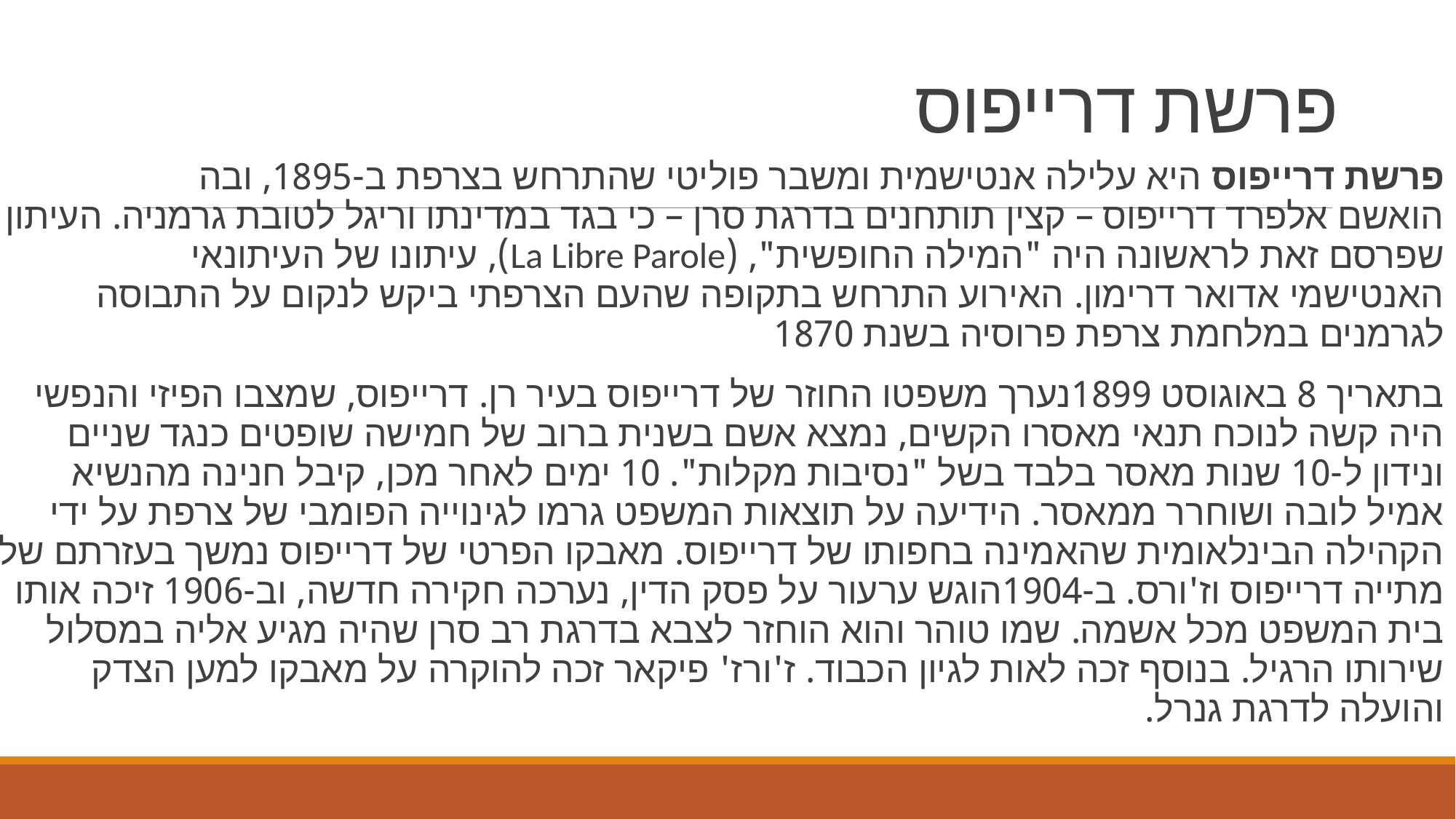

# פרשת דרייפוס
פרשת דרייפוס היא עלילה אנטישמית ומשבר פוליטי שהתרחש בצרפת ב-1895, ובה הואשם אלפרד דרייפוס – קצין תותחנים בדרגת סרן – כי בגד במדינתו וריגל לטובת גרמניה. העיתון שפרסם זאת לראשונה היה "המילה החופשית", (La Libre Parole), עיתונו של העיתונאי האנטישמי אדואר דרימון. האירוע התרחש בתקופה שהעם הצרפתי ביקש לנקום על התבוסה לגרמנים במלחמת צרפת פרוסיה בשנת 1870
בתאריך 8 באוגוסט 1899נערך משפטו החוזר של דרייפוס בעיר רן. דרייפוס, שמצבו הפיזי והנפשי היה קשה לנוכח תנאי מאסרו הקשים, נמצא אשם בשנית ברוב של חמישה שופטים כנגד שניים ונידון ל-10 שנות מאסר בלבד בשל "נסיבות מקלות". 10 ימים לאחר מכן, קיבל חנינה מהנשיא אמיל לובה ושוחרר ממאסר. הידיעה על תוצאות המשפט גרמו לגינוייה הפומבי של צרפת על ידי הקהילה הבינלאומית שהאמינה בחפותו של דרייפוס. מאבקו הפרטי של דרייפוס נמשך בעזרתם של מתייה דרייפוס וז'ורס. ב-1904הוגש ערעור על פסק הדין, נערכה חקירה חדשה, וב-1906 זיכה אותו בית המשפט מכל אשמה. שמו טוהר והוא הוחזר לצבא בדרגת רב סרן שהיה מגיע אליה במסלול שירותו הרגיל. בנוסף זכה לאות לגיון הכבוד. ז'ורז' פיקאר זכה להוקרה על מאבקו למען הצדק והועלה לדרגת גנרל.